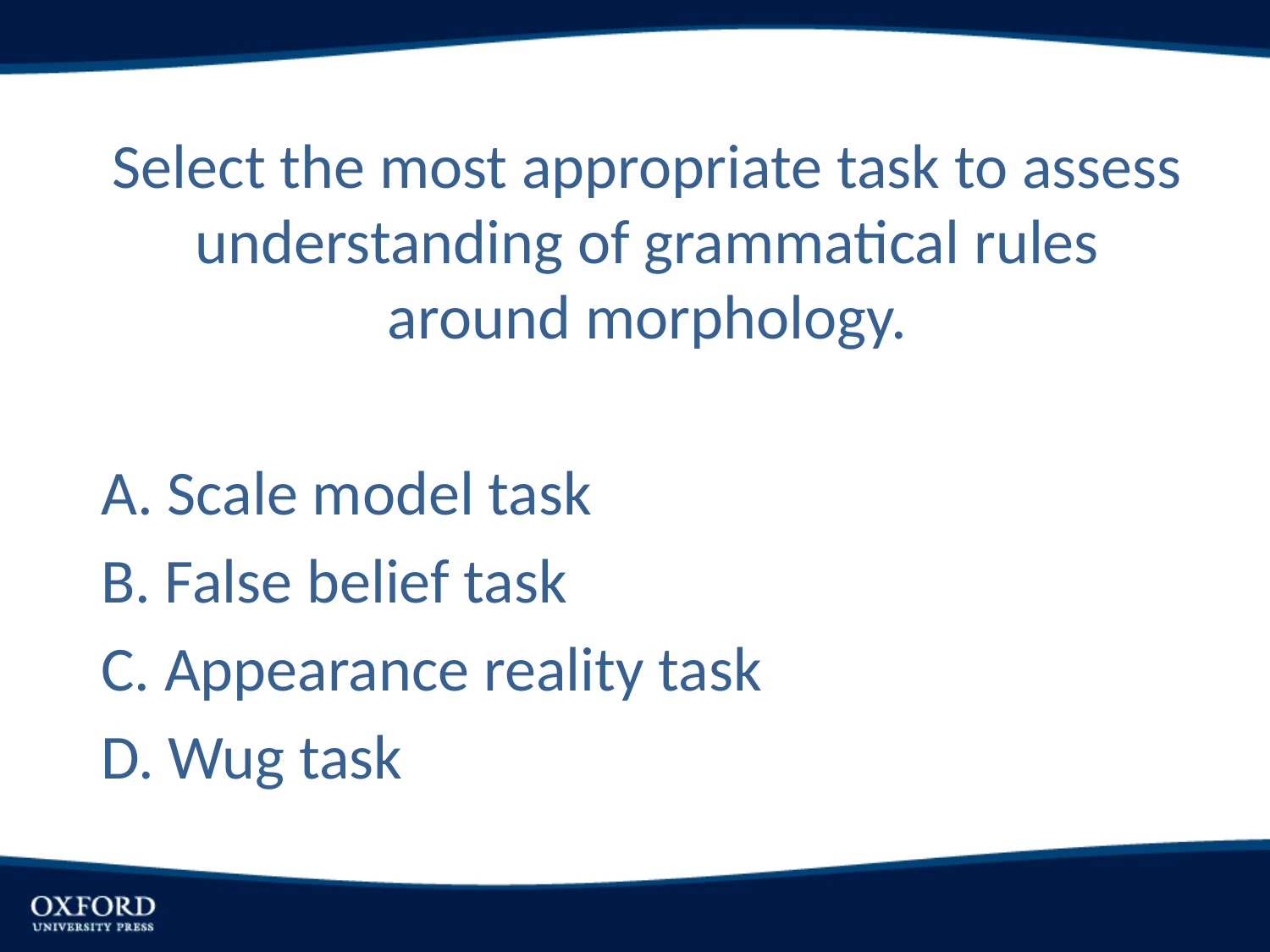

Select the most appropriate task to assess understanding of grammatical rules around morphology.

A. Scale model task
B. False belief task
C. Appearance reality task
D. Wug task